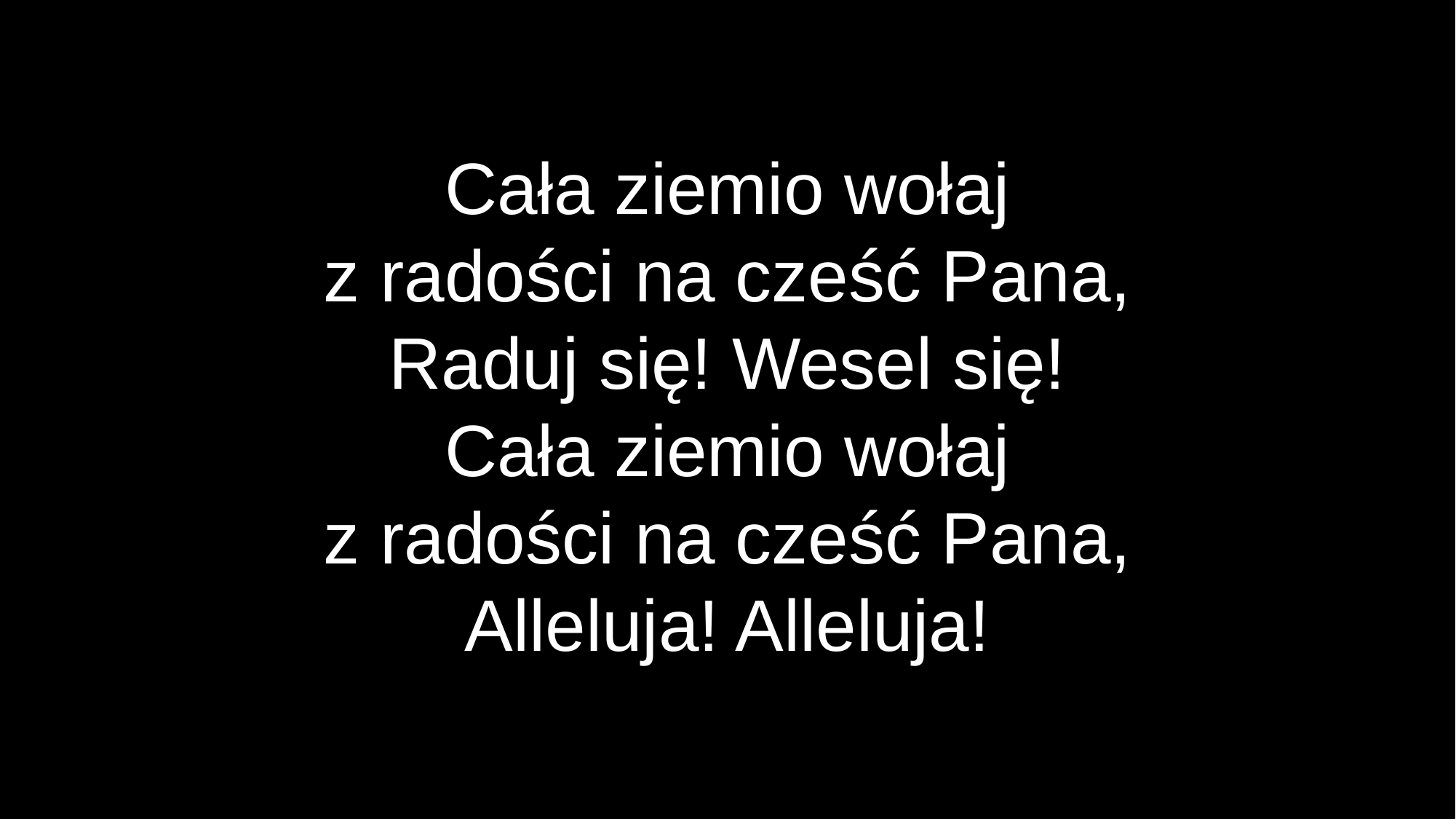

Cała ziemio wołaj
z radości na cześć Pana,
Raduj się! Wesel się!
Cała ziemio wołaj
z radości na cześć Pana,
Alleluja! Alleluja!